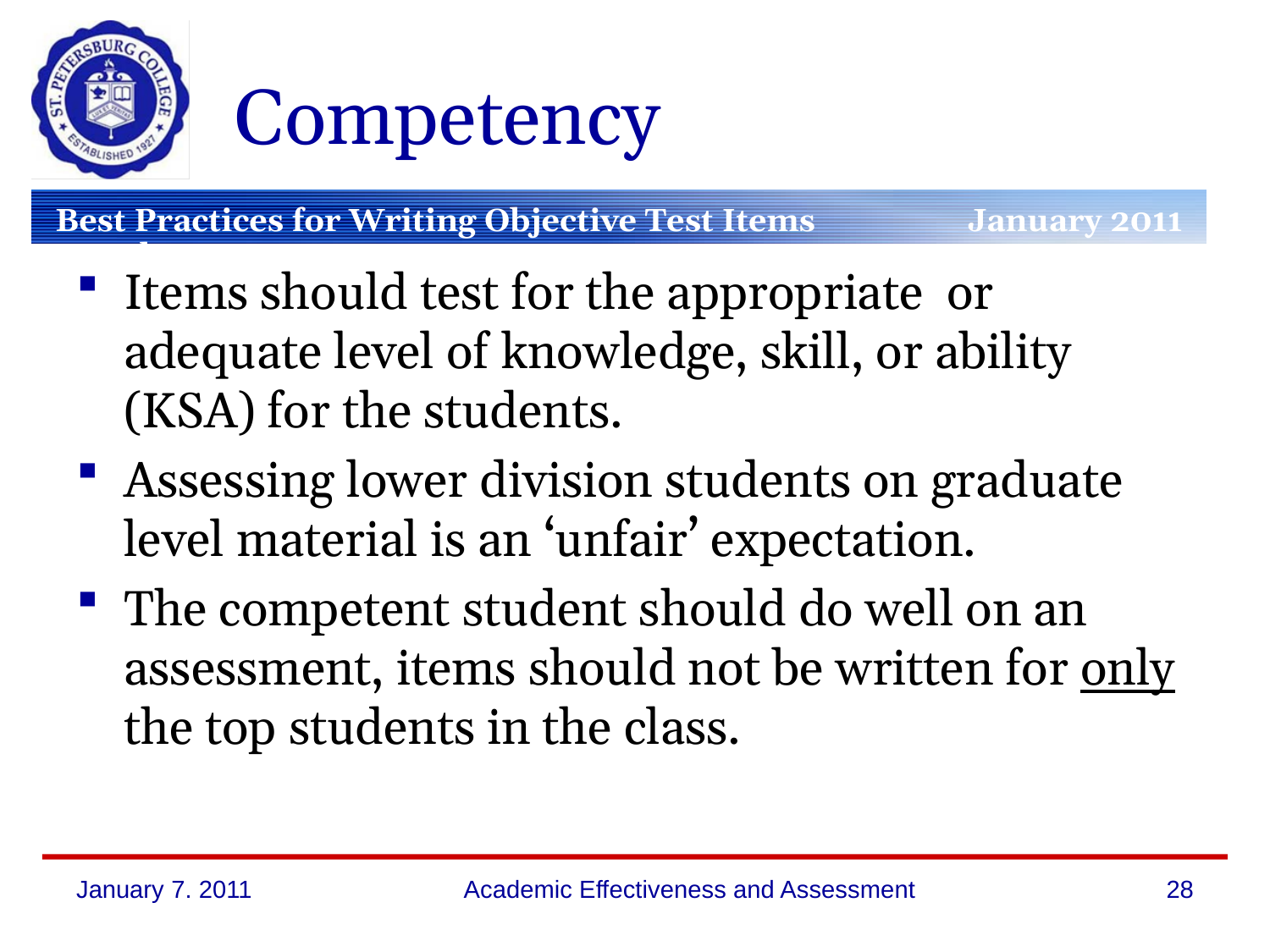

# Competency
Items should test for the appropriate  or adequate level of knowledge, skill, or ability (KSA) for the students.
Assessing lower division students on graduate level material is an ‘unfair’ expectation.
The competent student should do well on an assessment, items should not be written for only the top students in the class.
January 7. 2011
Academic Effectiveness and Assessment
28